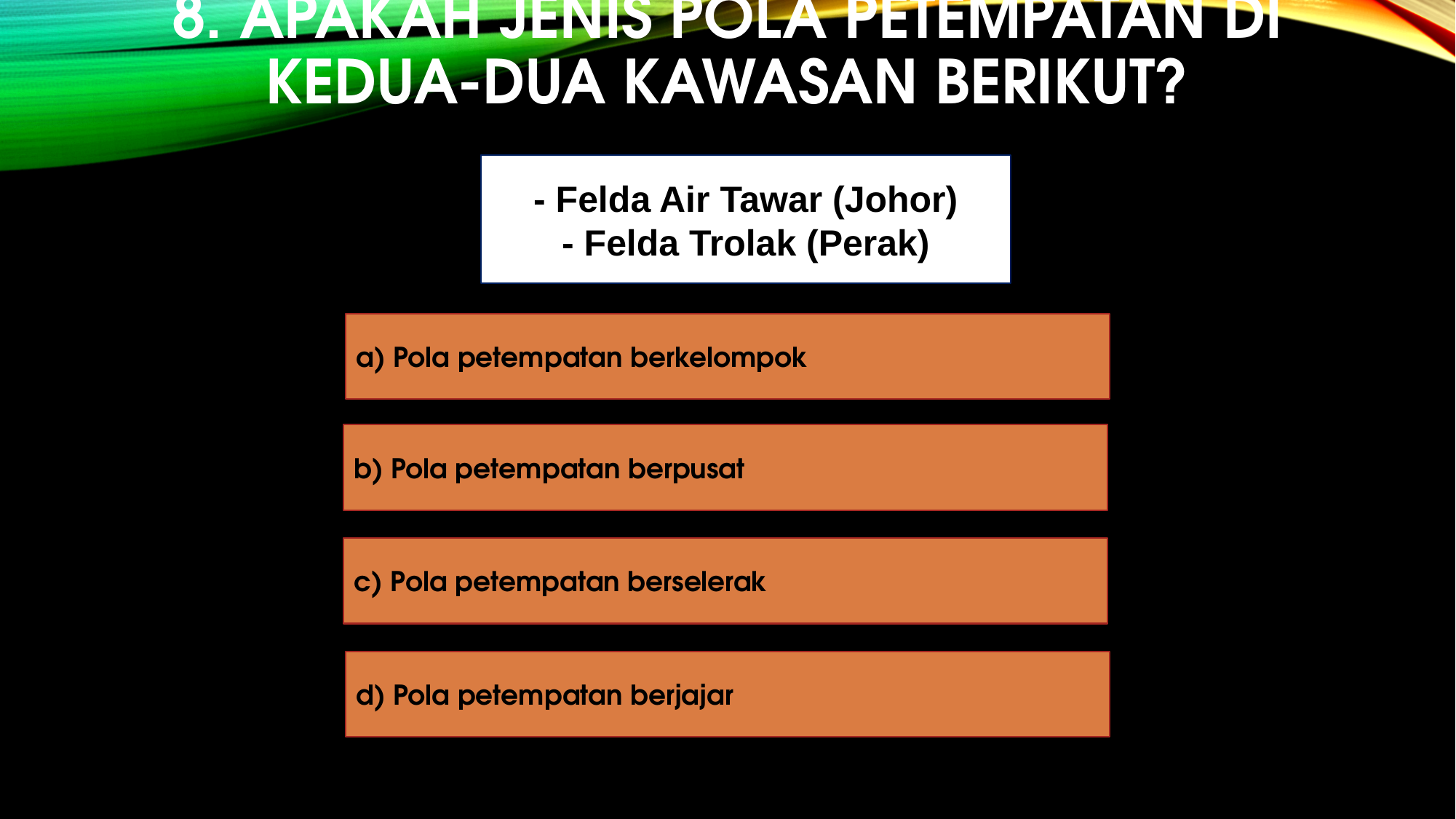

# 8. Apakah jenis pola petempatan di kedua-dua kawasan berikut?

- Felda Air Tawar (Johor)
- Felda Trolak (Perak)

a) Pola petempatan berkelompok
b) Pola petempatan berpusat
c) Pola petempatan berselerak
d) Pola petempatan berjajar